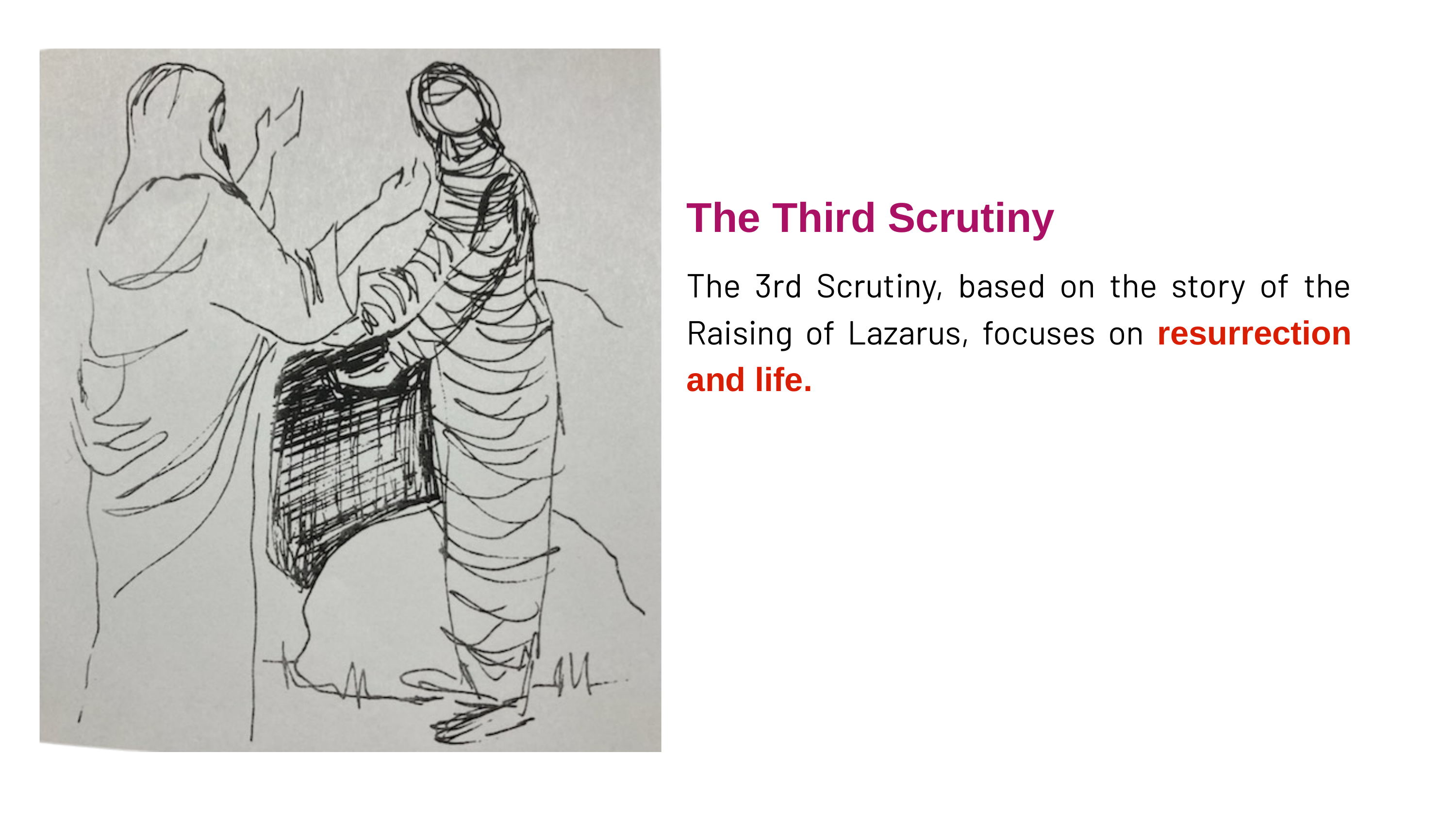

The Third Scrutiny
The 3rd Scrutiny, based on the story of the Raising of Lazarus, focuses on resurrection and life.